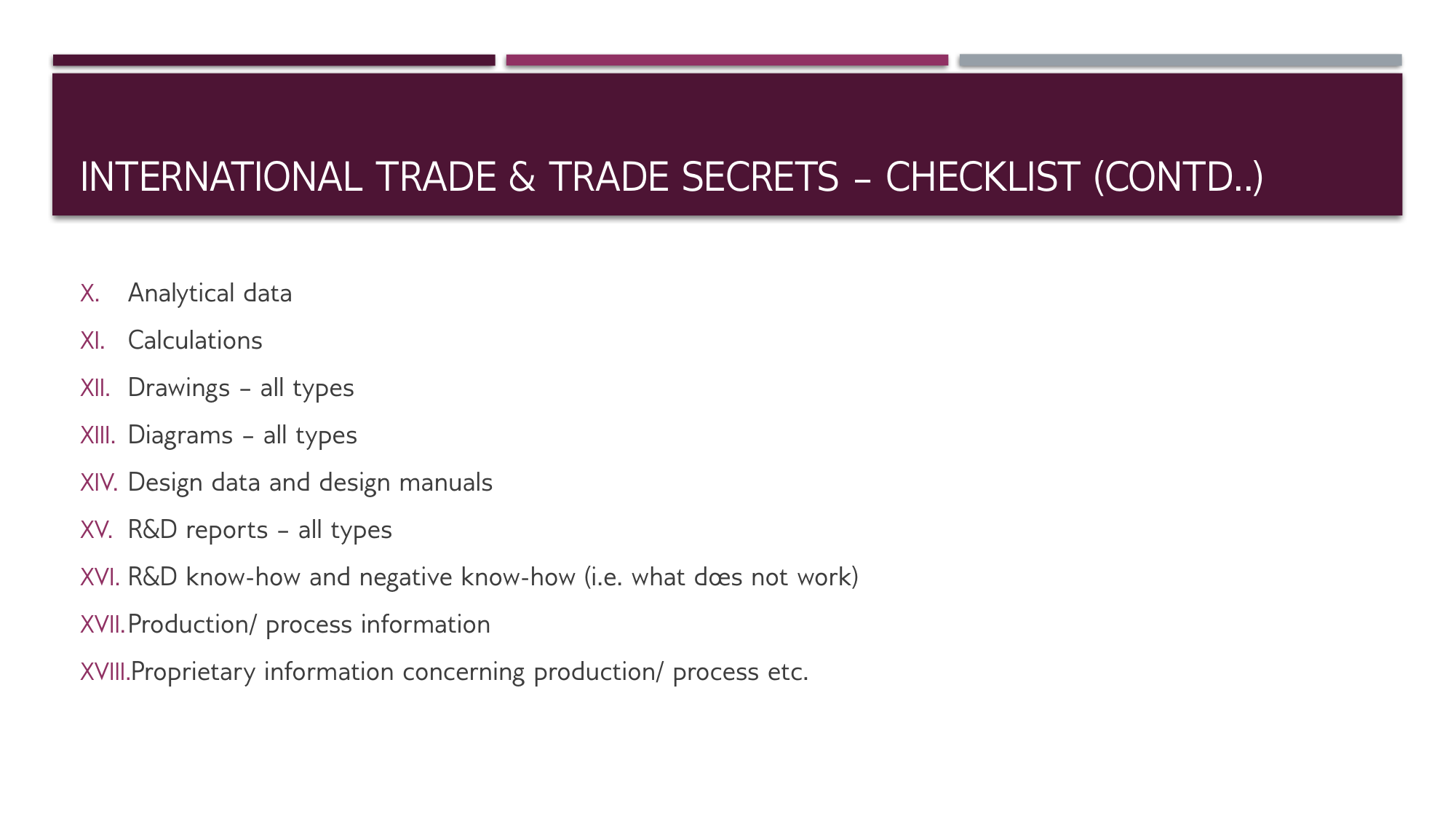

# International trade & trade secrets – checklist (contd..)
Analytical data
Calculations
Drawings – all types
Diagrams – all types
Design data and design manuals
R&D reports – all types
R&D know-how and negative know-how (i.e. what does not work)
Production/ process information
Proprietary information concerning production/ process etc.